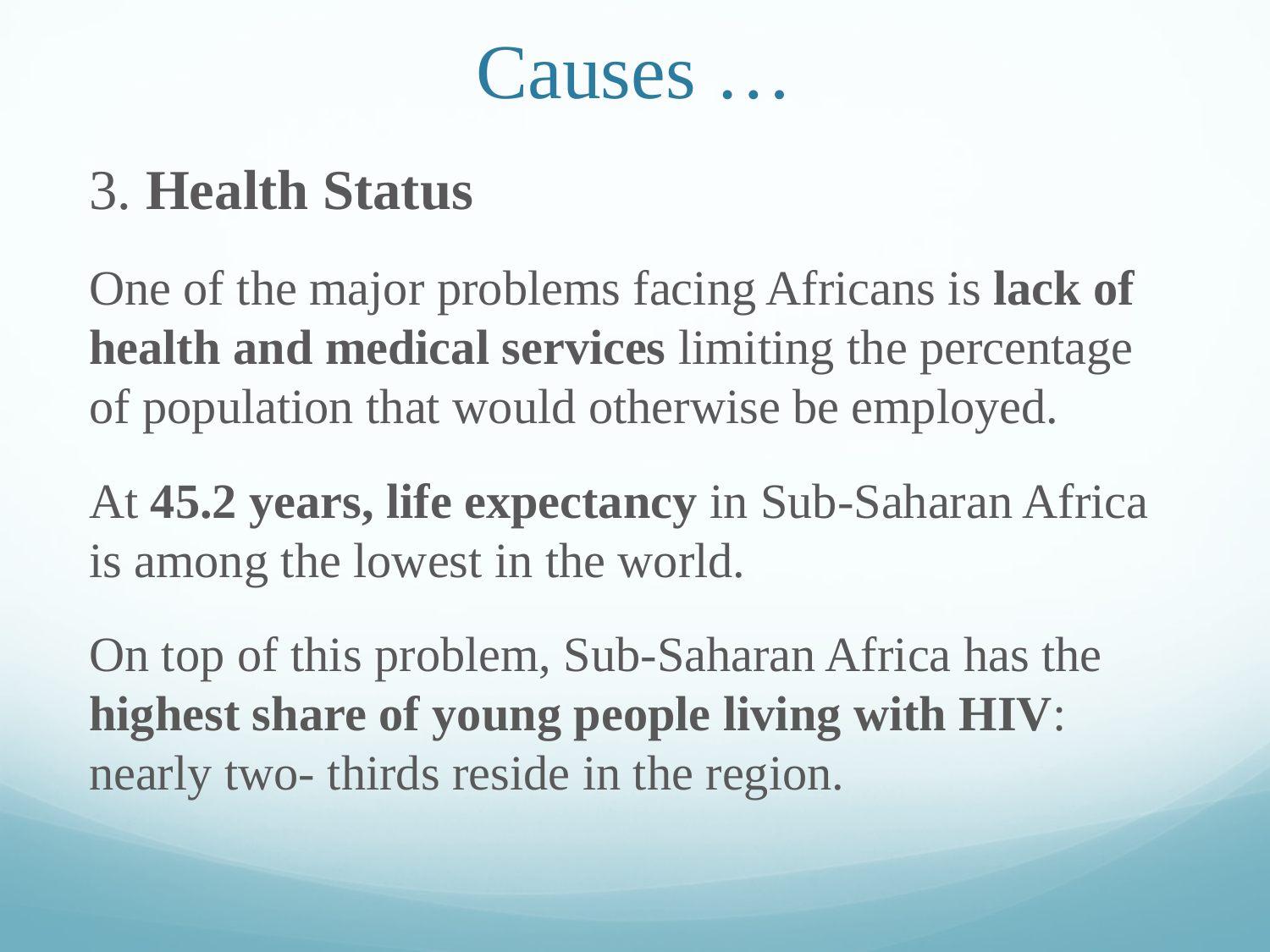

# Causes …
3. Health Status
One of the major problems facing Africans is lack of health and medical services limiting the percentage of population that would otherwise be employed.
At 45.2 years, life expectancy in Sub-Saharan Africa is among the lowest in the world.
On top of this problem, Sub-Saharan Africa has the highest share of young people living with HIV: nearly two- thirds reside in the region.